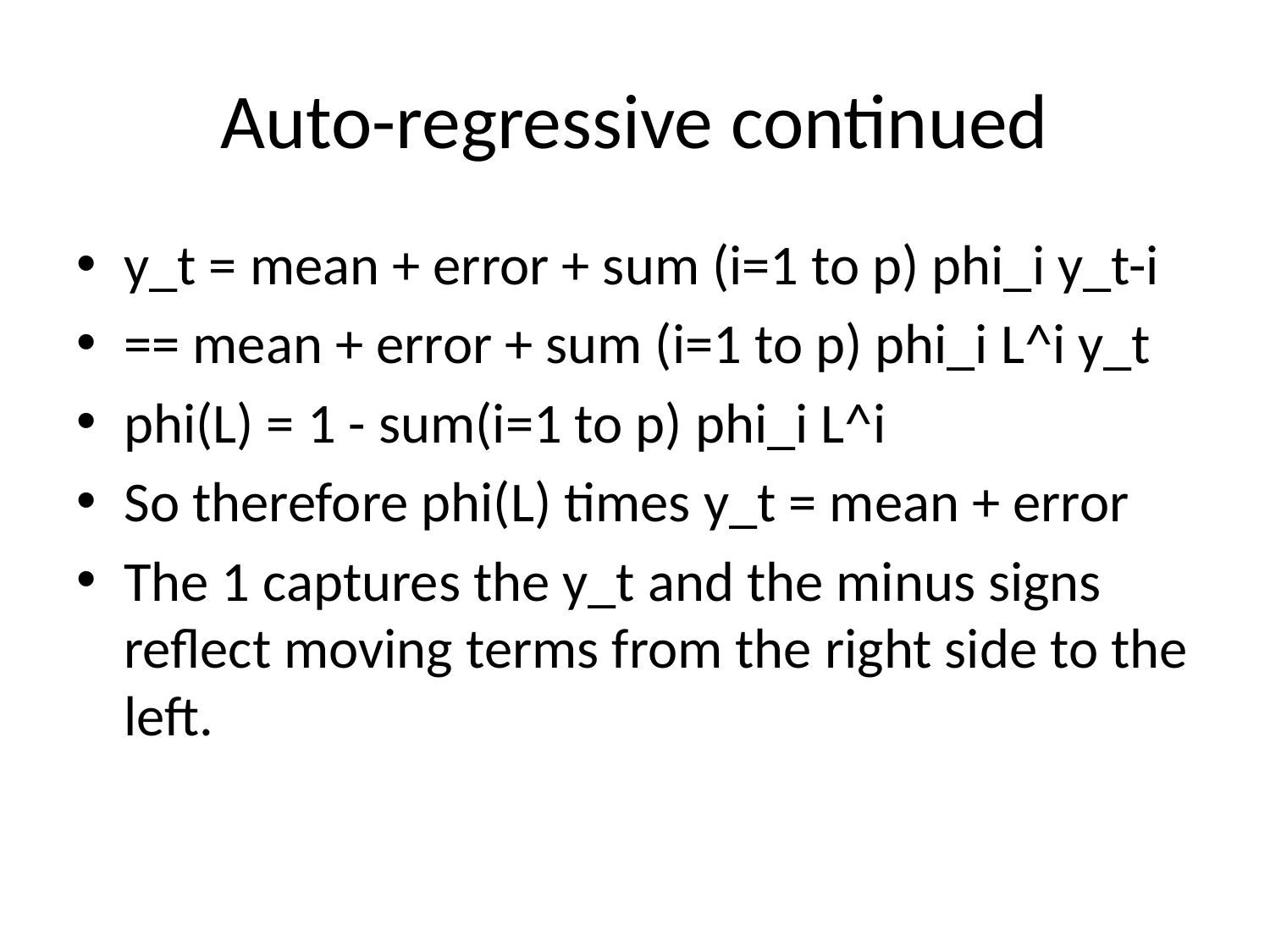

# Auto-regressive continued
y_t = mean + error + sum (i=1 to p) phi_i y_t-i
== mean + error + sum (i=1 to p) phi_i L^i y_t
phi(L) = 1 - sum(i=1 to p) phi_i L^i
So therefore phi(L) times y_t = mean + error
The 1 captures the y_t and the minus signs reflect moving terms from the right side to the left.